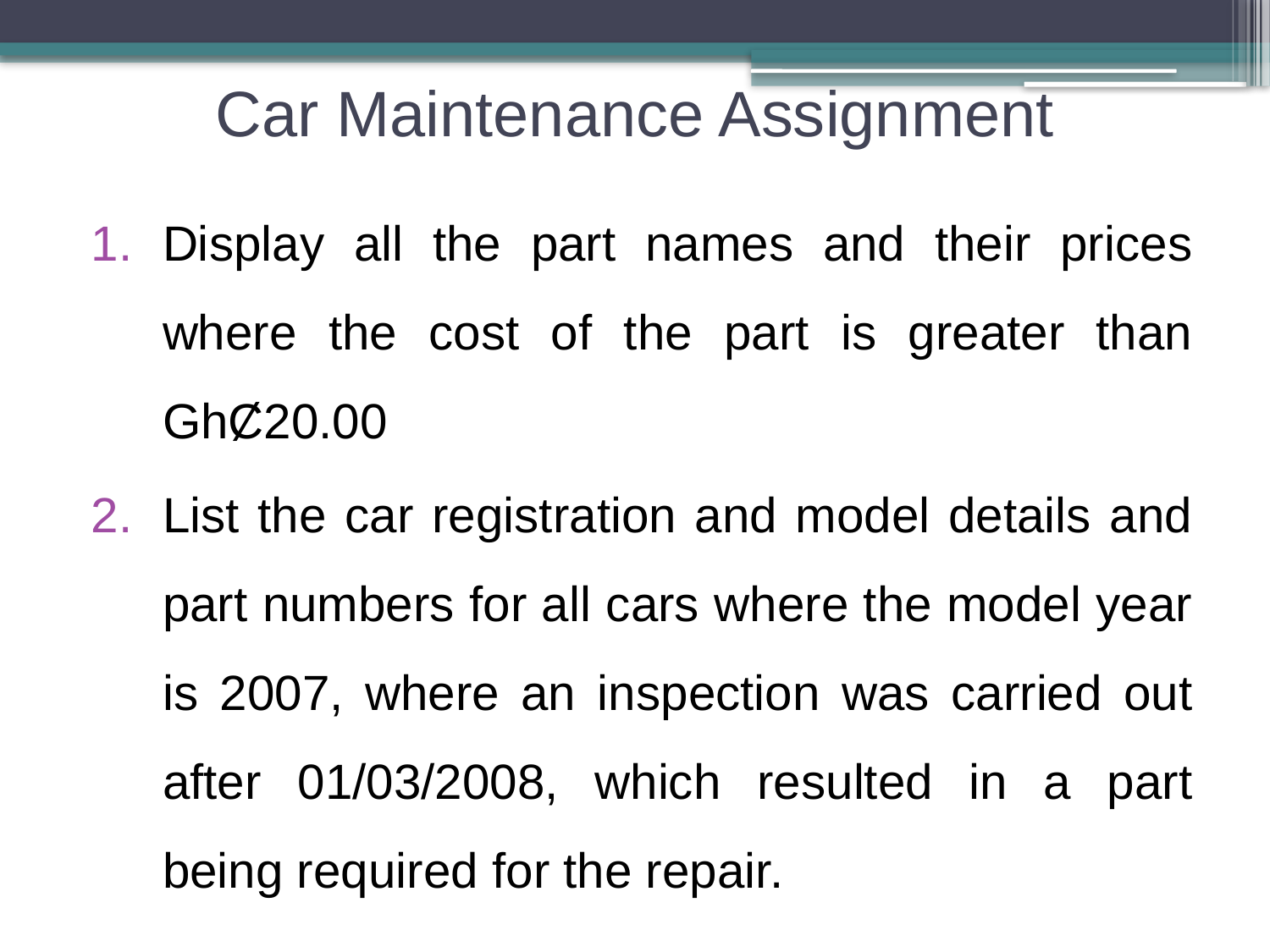

# Car Maintenance Assignment
Display all the part names and their prices where the cost of the part is greater than GhȻ20.00
List the car registration and model details and part numbers for all cars where the model year is 2007, where an inspection was carried out after 01/03/2008, which resulted in a part being required for the repair.